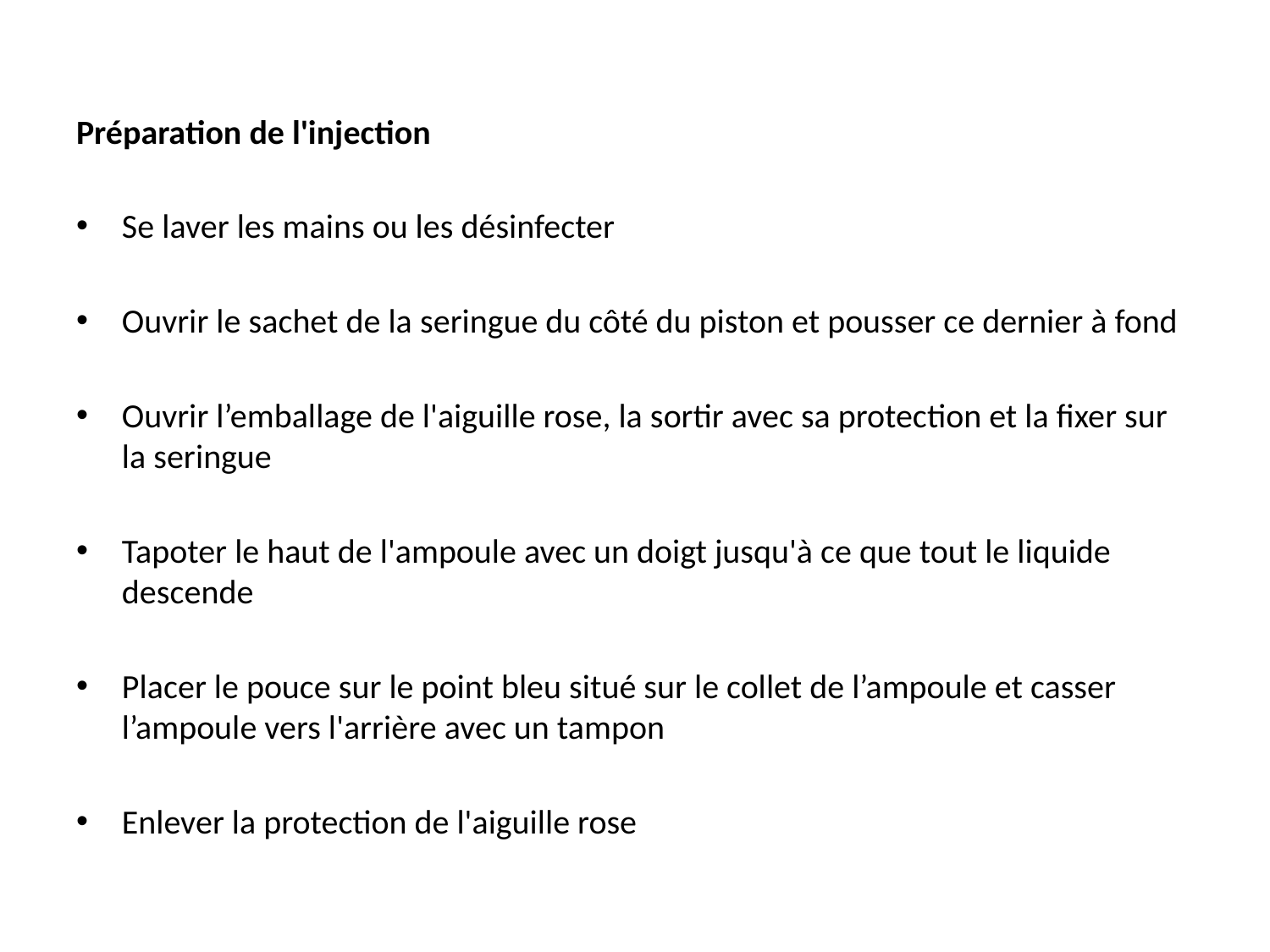

Préparation de l'injection

Se laver les mains ou les désinfecter

Ouvrir le sachet de la seringue du côté du piston et pousser ce dernier à fond

Ouvrir l’emballage de l'aiguille rose, la sortir avec sa protection et la fixer sur la seringue

Tapoter le haut de l'ampoule avec un doigt jusqu'à ce que tout le liquide descende

Placer le pouce sur le point bleu situé sur le collet de l’ampoule et casser l’ampoule vers l'arrière avec un tampon

Enlever la protection de l'aiguille rose